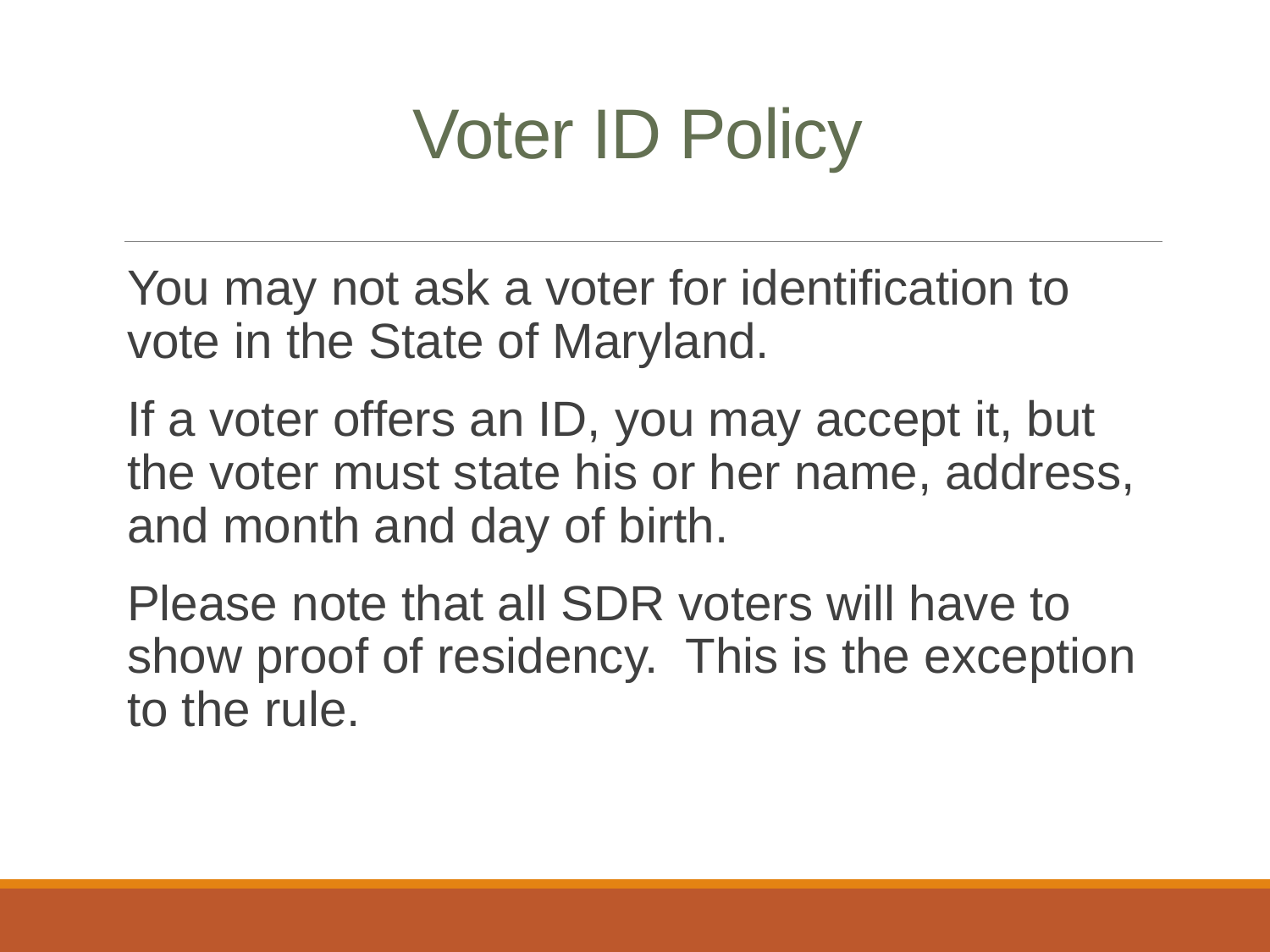

# Voter ID Policy
You may not ask a voter for identification to vote in the State of Maryland.
If a voter offers an ID, you may accept it, but the voter must state his or her name, address, and month and day of birth.
Please note that all SDR voters will have to show proof of residency.  This is the exception to the rule.